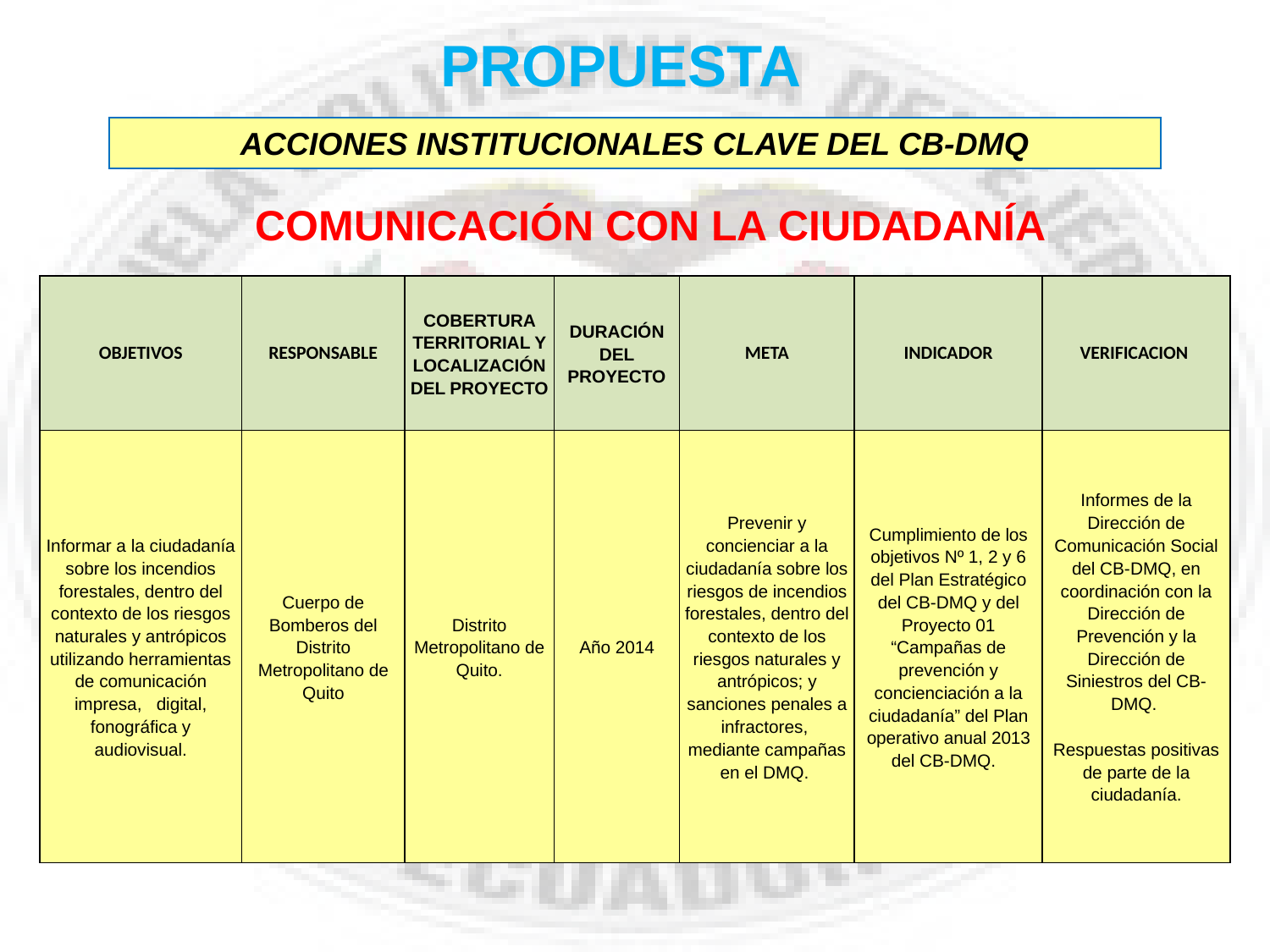

PROPUESTA
ACCIONES INSTITUCIONALES CLAVE DEL CB-DMQ
Comunicación con la ciudadanía
| OBJETIVOS | RESPONSABLE | COBERTURA TERRITORIAL Y LOCALIZACIÓN DEL PROYECTO | DURACIÓN DEL PROYECTO | META | INDICADOR | VERIFICACION |
| --- | --- | --- | --- | --- | --- | --- |
| Informar a la ciudadanía sobre los incendios forestales, dentro del contexto de los riesgos naturales y antrópicos utilizando herramientas de comunicación impresa, digital, fonográfica y audiovisual. | Cuerpo de Bomberos del Distrito Metropolitano de Quito | Distrito Metropolitano de Quito. | Año 2014 | Prevenir y concienciar a la ciudadanía sobre los riesgos de incendios forestales, dentro del contexto de los riesgos naturales y antrópicos; y sanciones penales a infractores, mediante campañas en el DMQ. | Cumplimiento de los objetivos Nº 1, 2 y 6 del Plan Estratégico del CB-DMQ y del Proyecto 01 “Campañas de prevención y concienciación a la ciudadanía” del Plan operativo anual 2013 del CB-DMQ. | Informes de la Dirección de Comunicación Social del CB-DMQ, en coordinación con la Dirección de Prevención y la Dirección de Siniestros del CB-DMQ. Respuestas positivas de parte de la ciudadanía. |